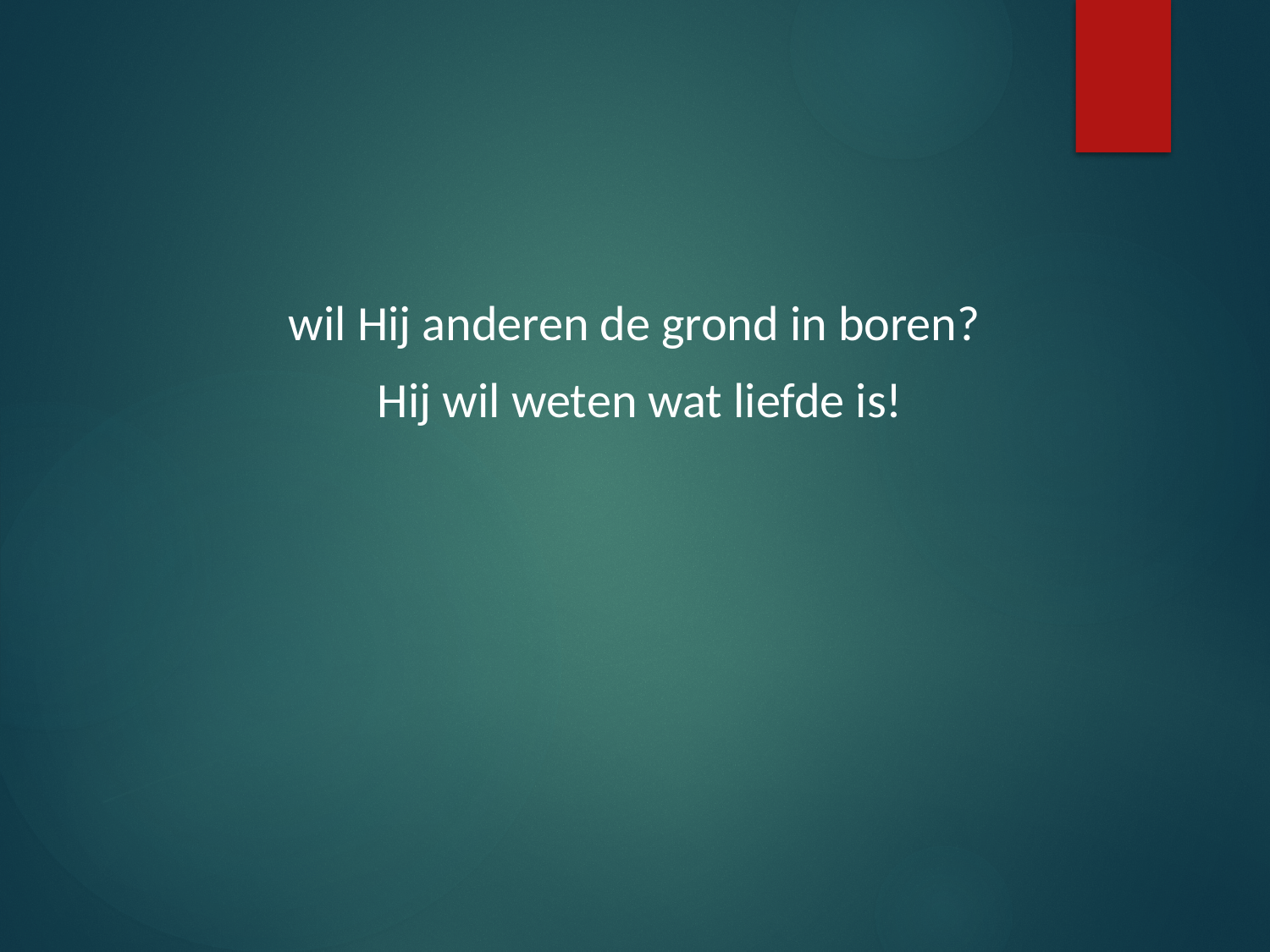

#
wil Hij anderen de grond in boren?
Hij wil weten wat liefde is!